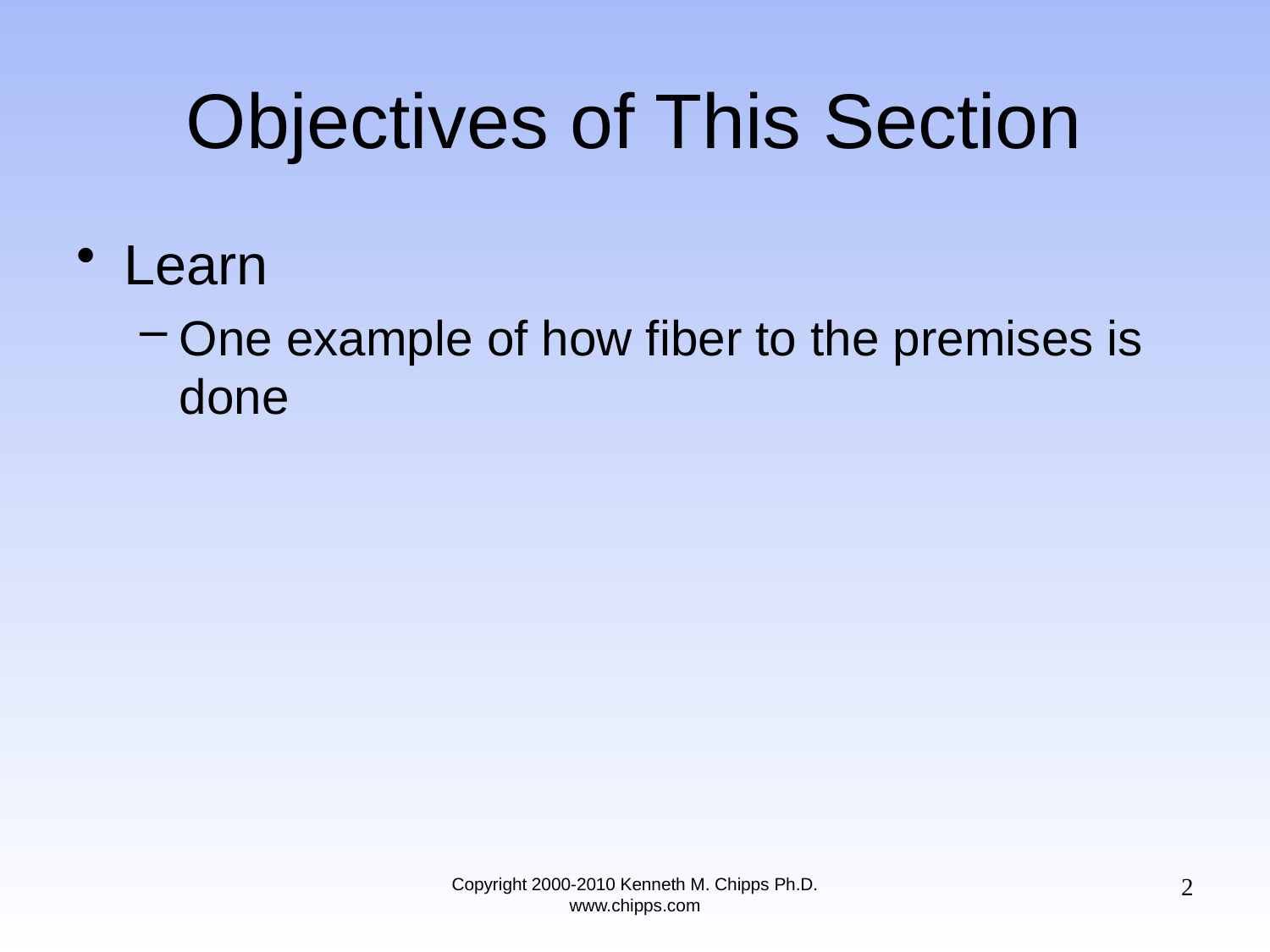

# Objectives of This Section
Learn
One example of how fiber to the premises is done
2
Copyright 2000-2010 Kenneth M. Chipps Ph.D. www.chipps.com